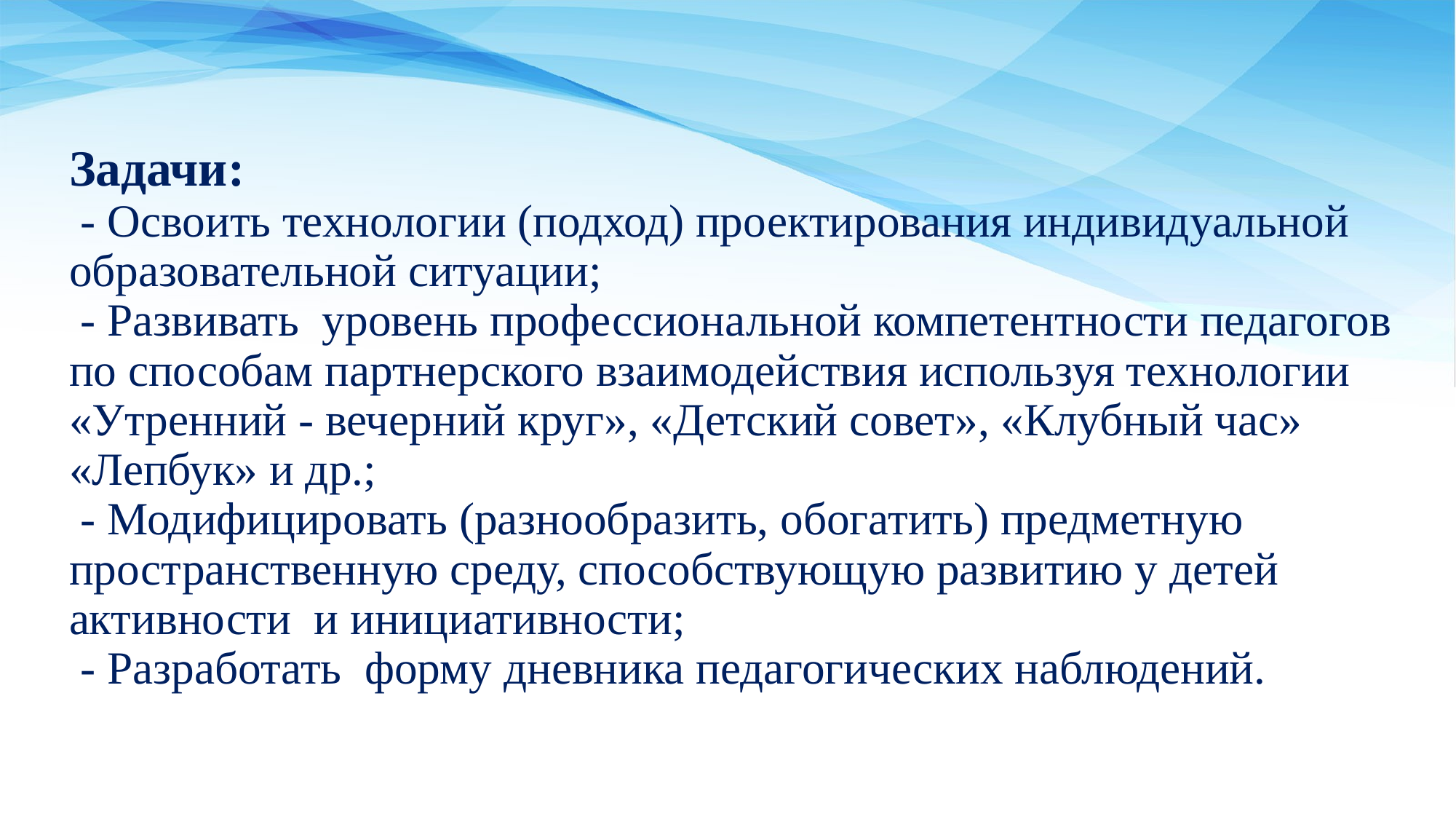

# Задачи: - Освоить технологии (подход) проектирования индивидуальной образовательной ситуации; - Развивать  уровень профессиональной компетентности педагогов  по способам партнерского взаимодействия используя технологии «Утренний - вечерний круг», «Детский совет», «Клубный час» «Лепбук» и др.; - Модифицировать (разнообразить, обогатить) предметную пространственную среду, способствующую развитию у детей активности  и инициативности; - Разработать  форму дневника педагогических наблюдений.